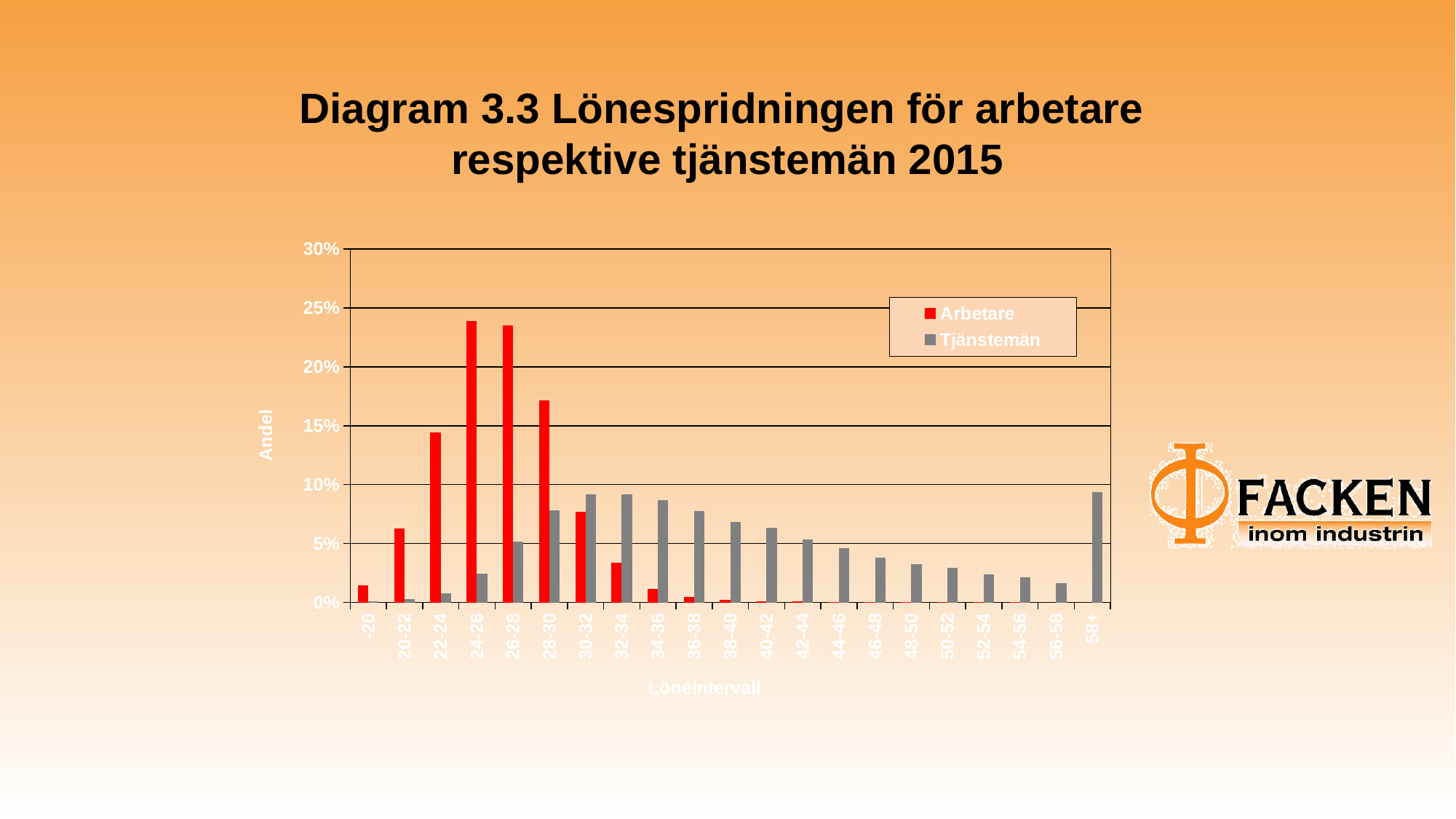

# Diagram 3.3 Lönespridningen för arbetare respektive tjänstemän 2015

### Chart

| Category |  |  |
|---|---|---|
| -20 | 0.0148 | 0.0009 |
| 20-22 | 0.0629 | 0.0026 |
| 22-24 | 0.1445 | 0.0079 |
| 24-26 | 0.23879999999999998 | 0.024300000000000002 |
| 26-28 | 0.2351 | 0.051500000000000004 |
| 28-30 | 0.1718 | 0.0785 |
| 30-32 | 0.07690000000000001 | 0.092 |
| 32-34 | 0.034 | 0.09179999999999999 |
| 34-36 | 0.011399999999999999 | 0.0868 |
| 36-38 | 0.0045000000000000005 | 0.0776 |
| 38-40 | 0.0021 | 0.06860000000000001 |
| 40-42 | 0.0012 | 0.0632 |
| 42-44 | 0.0007000000000000001 | 0.0535 |
| 44-46 | 0.0004 | 0.0461 |
| 46-48 | 0.0002 | 0.038 |
| 48-50 | 0.0002 | 0.0322 |
| 50-52 | 0.0001 | 0.0292 |
| 52-54 | 0.0002 | 0.024 |
| 54-56 | 0.0001 | 0.021400000000000002 |
| 56-58 | 0.0 | 0.0161 |
| 58+ | 0.0 | 0.09369999999999999 |